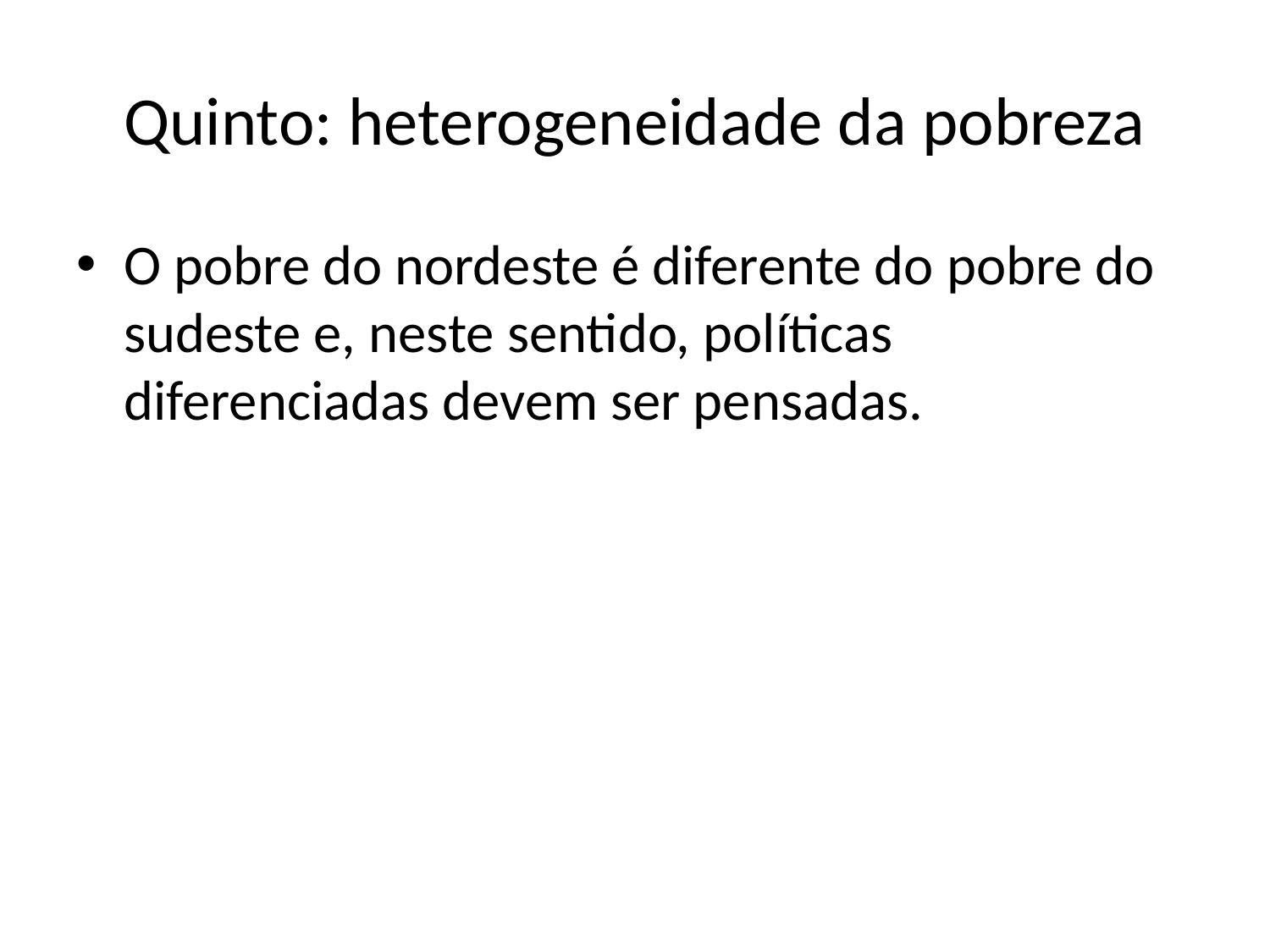

# Quinto: heterogeneidade da pobreza
O pobre do nordeste é diferente do pobre do sudeste e, neste sentido, políticas diferenciadas devem ser pensadas.